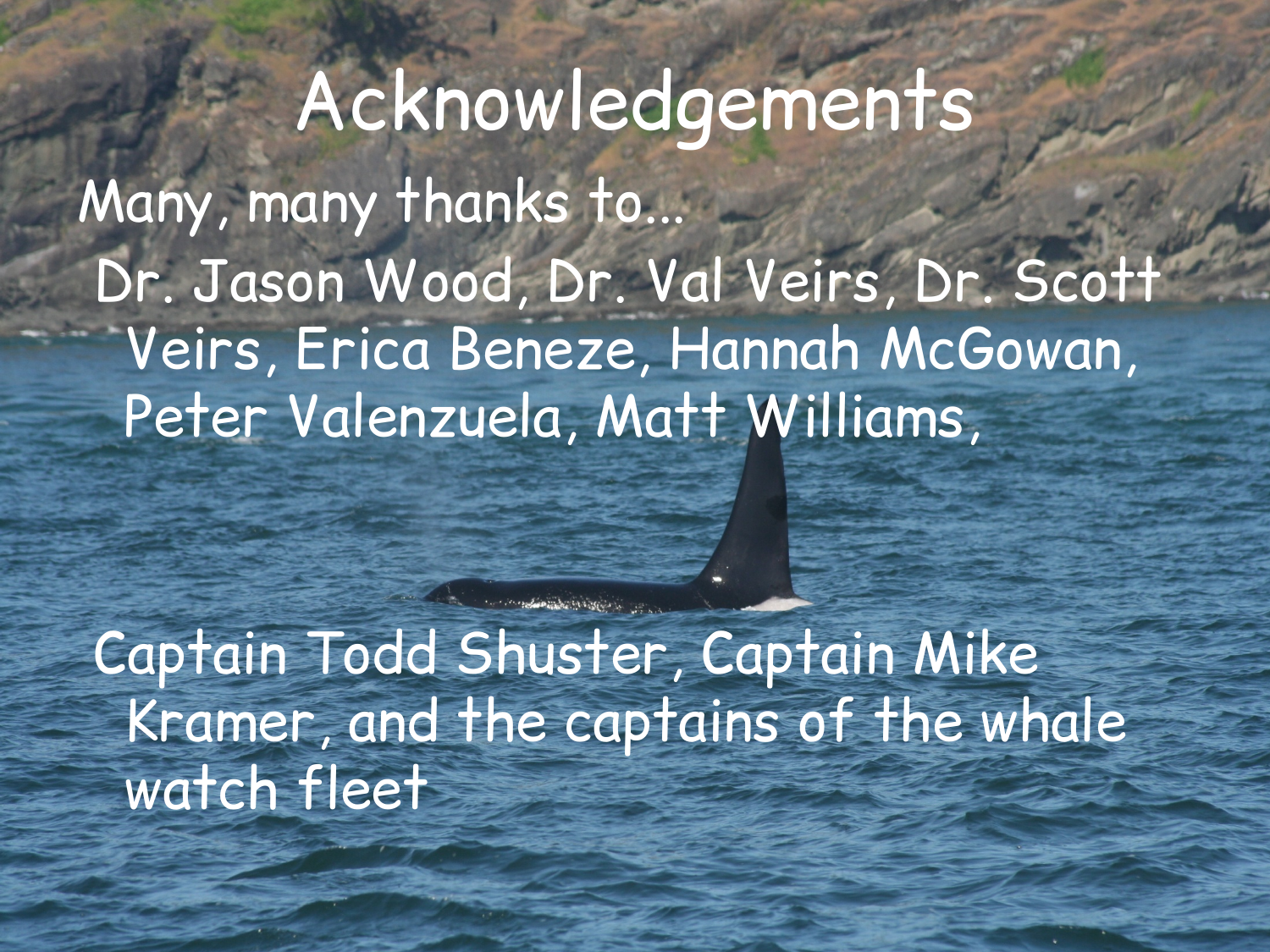

# Acknowledgements
Many, many thanks to...
 Dr. Jason Wood, Dr. Val Veirs, Dr. Scott Veirs, Erica Beneze, Hannah McGowan, Peter Valenzuela, Matt Williams,

 Captain Todd Shuster, Captain Mike Kramer, and the captains of the whale watch fleet